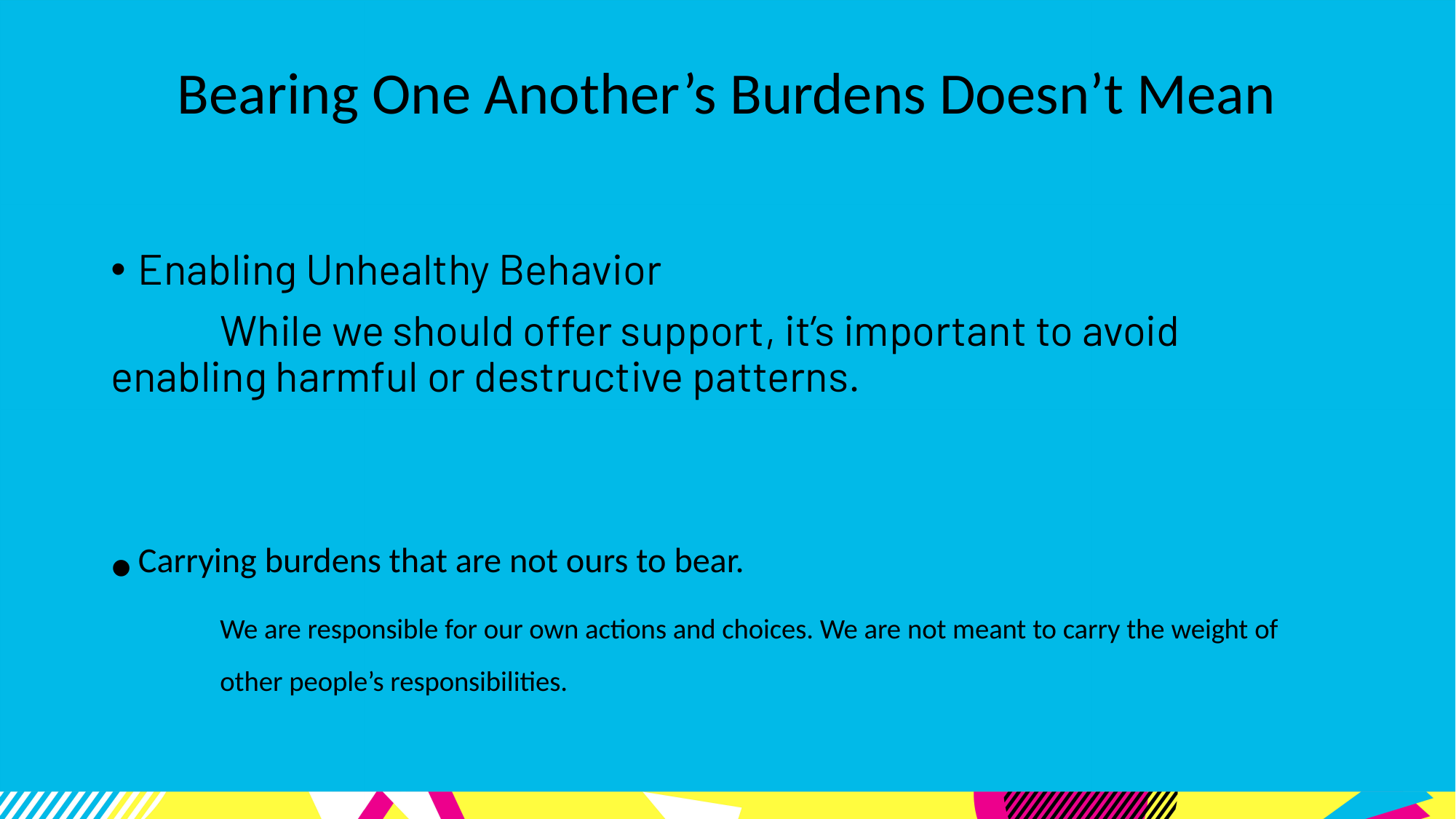

# Bearing One Another’s Burdens Doesn’t Mean
Enabling Unhealthy Behavior
	While we should offer support, it’s important to avoid 	enabling harmful or destructive patterns.

Carrying burdens that are not ours to bear.
We are responsible for our own actions and choices. We are not meant to carry the weight of other people’s responsibilities.